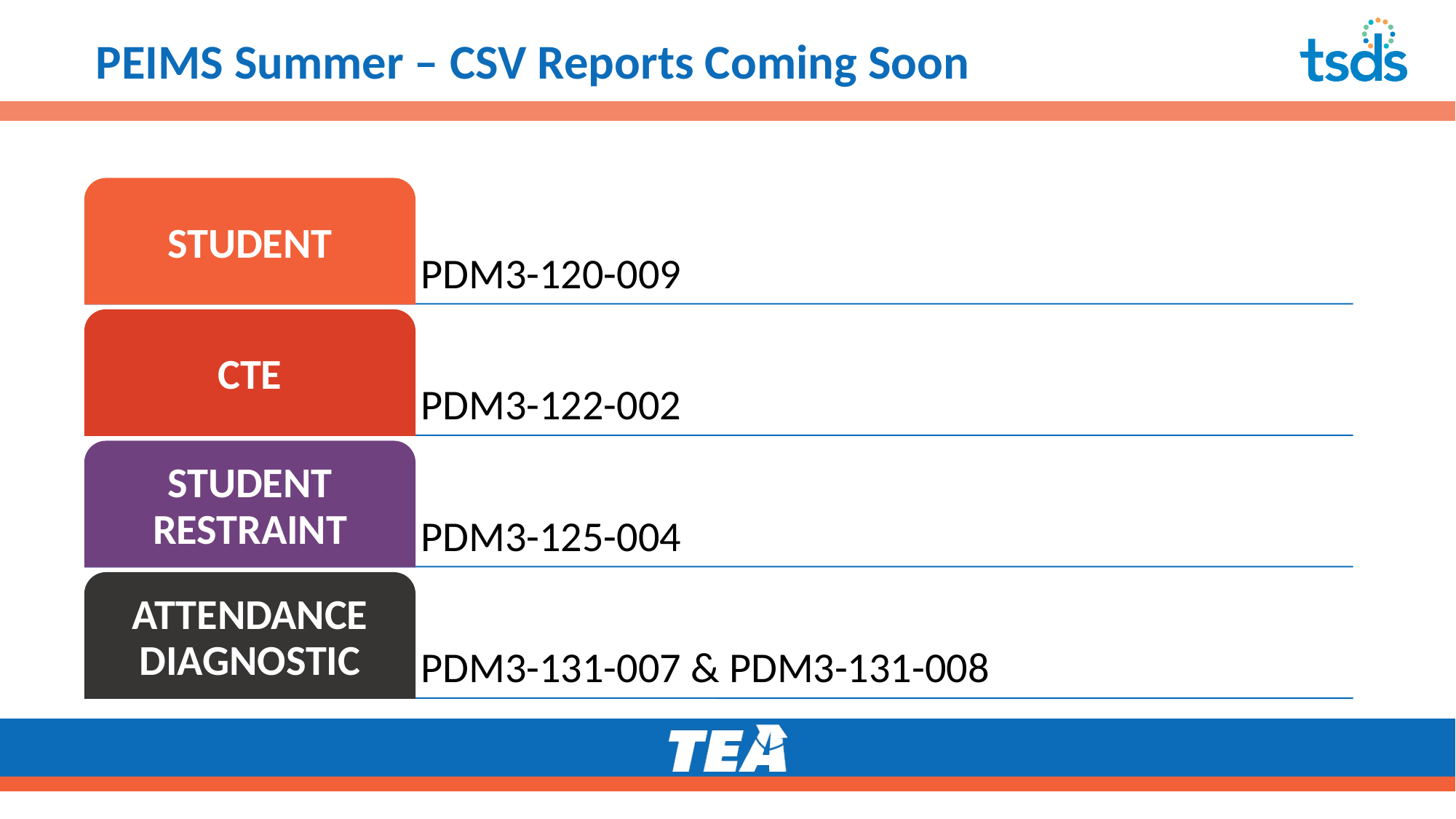

# PEIMS Summer – CSV Reports Coming Soon 2 1

PDM3-120-009
STUDENT
PDM3-122-002
CTE
PDM3-125-004
STUDENT RESTRAINT
PDM3-131-007 & PDM3-131-008
ATTENDANCE DIAGNOSTIC